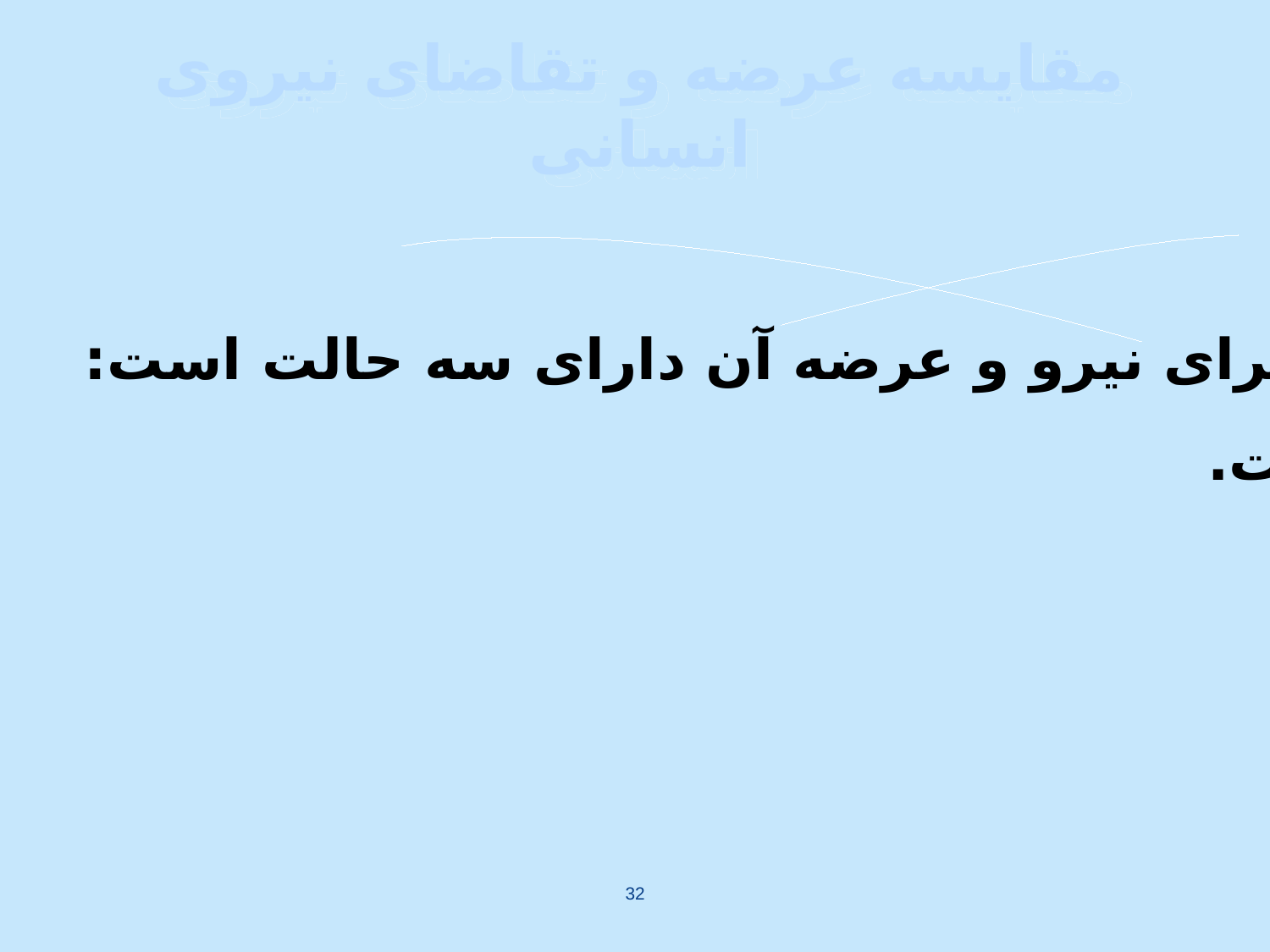

# مقایسه عرضه و تقاضای نیروی انسانی
بررسی میزان تقاضای سازمان برای نیرو و عرضه آن دارای سه حالت است:
الف- تقاضا با عرضه مساوی است.
ب- تقاضا بیشتر از عرضه است.
ج- تقاضا کمتر از عرضه است.

32